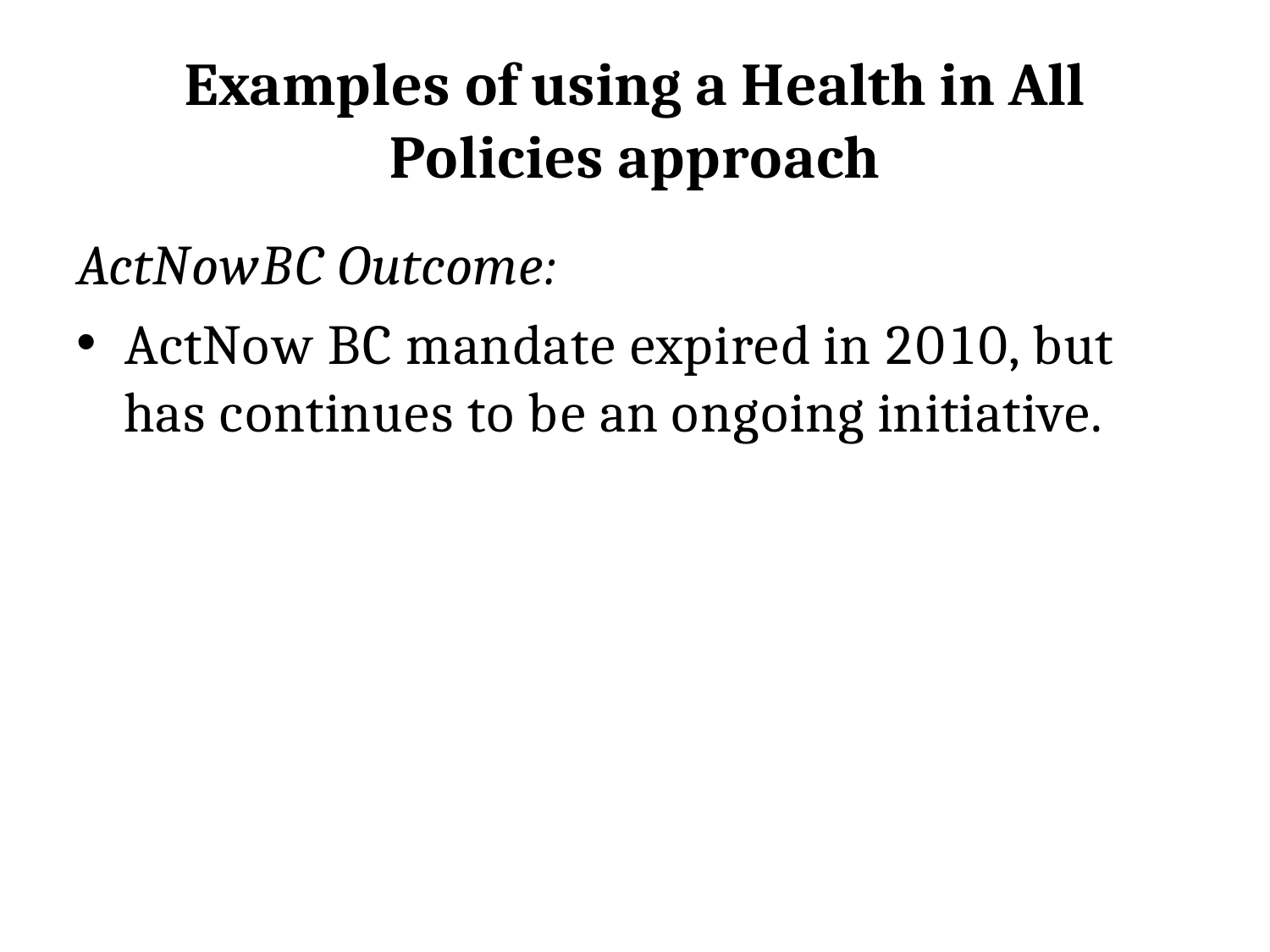

# Examples of using a Health in All Policies approach
ActNowBC Outcome:
ActNow BC mandate expired in 2010, but has continues to be an ongoing initiative.